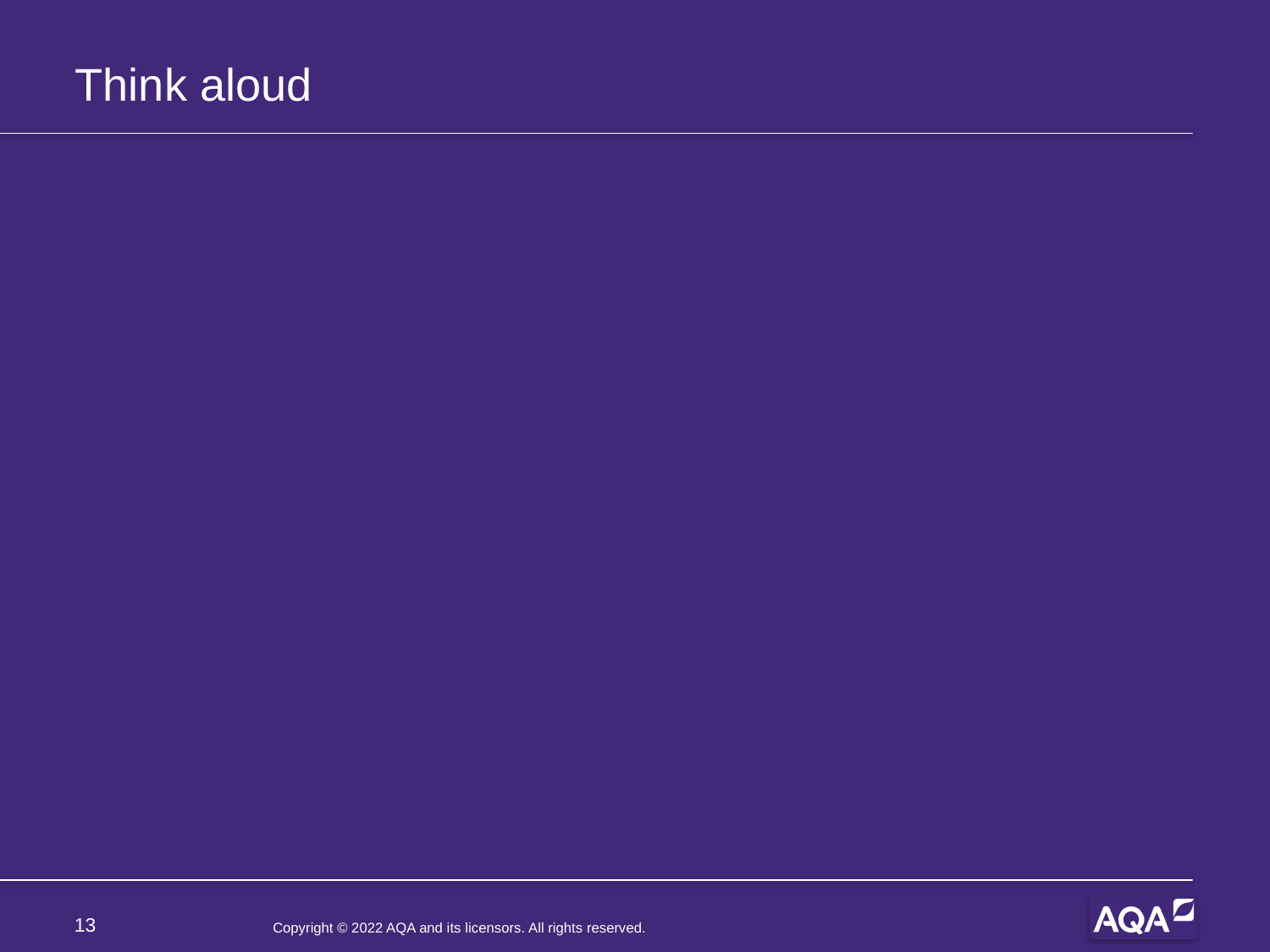

# Think aloud
13
Copyright © 2022 AQA and its licensors. All rights reserved.